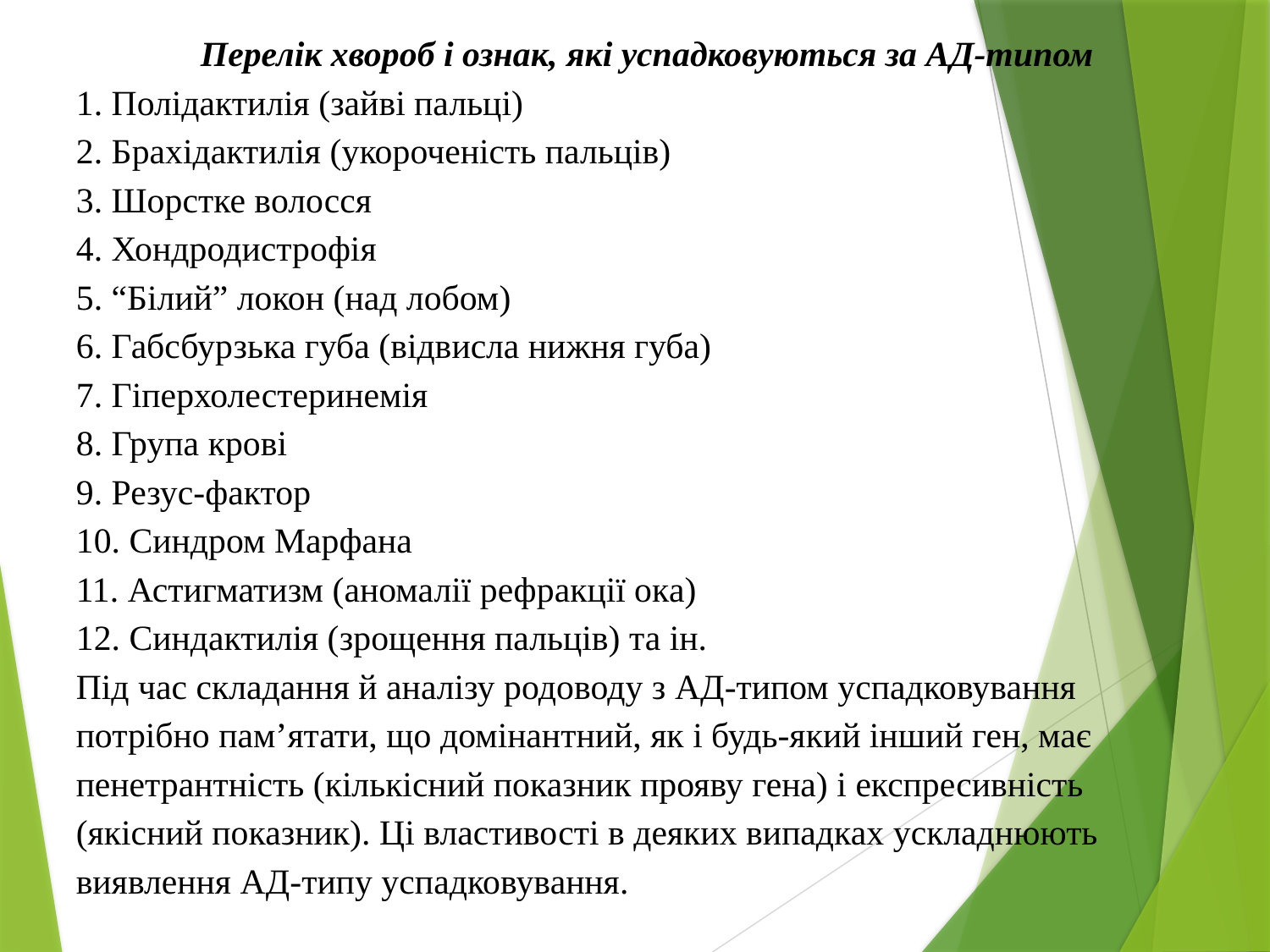

Перелік хвороб і ознак, які успадковуються за АД-типом
1. Полідактилія (зайві пальці)
2. Брахідактилія (укороченість пальців)
3. Шорстке волосся
4. Хондродистрофія
5. “Білий” локон (над лобом)
6. Габсбурзька губа (відвисла нижня губа)
7. Гіперхолестеринемія
8. Група крові
9. Резус-фактор
10. Синдром Марфана
11. Астигматизм (аномалії рефракції ока)
12. Синдактилія (зрощення пальців) та ін.
Під час складання й аналізу родоводу з АД-типом успадковування потрібно пам’ятати, що домінантний, як і будь-який інший ген, має пенетрантність (кількісний показник прояву гена) і експресивність (якісний показник). Ці властивості в деяких випадках ускладнюють виявлення АД-типу успадковування.